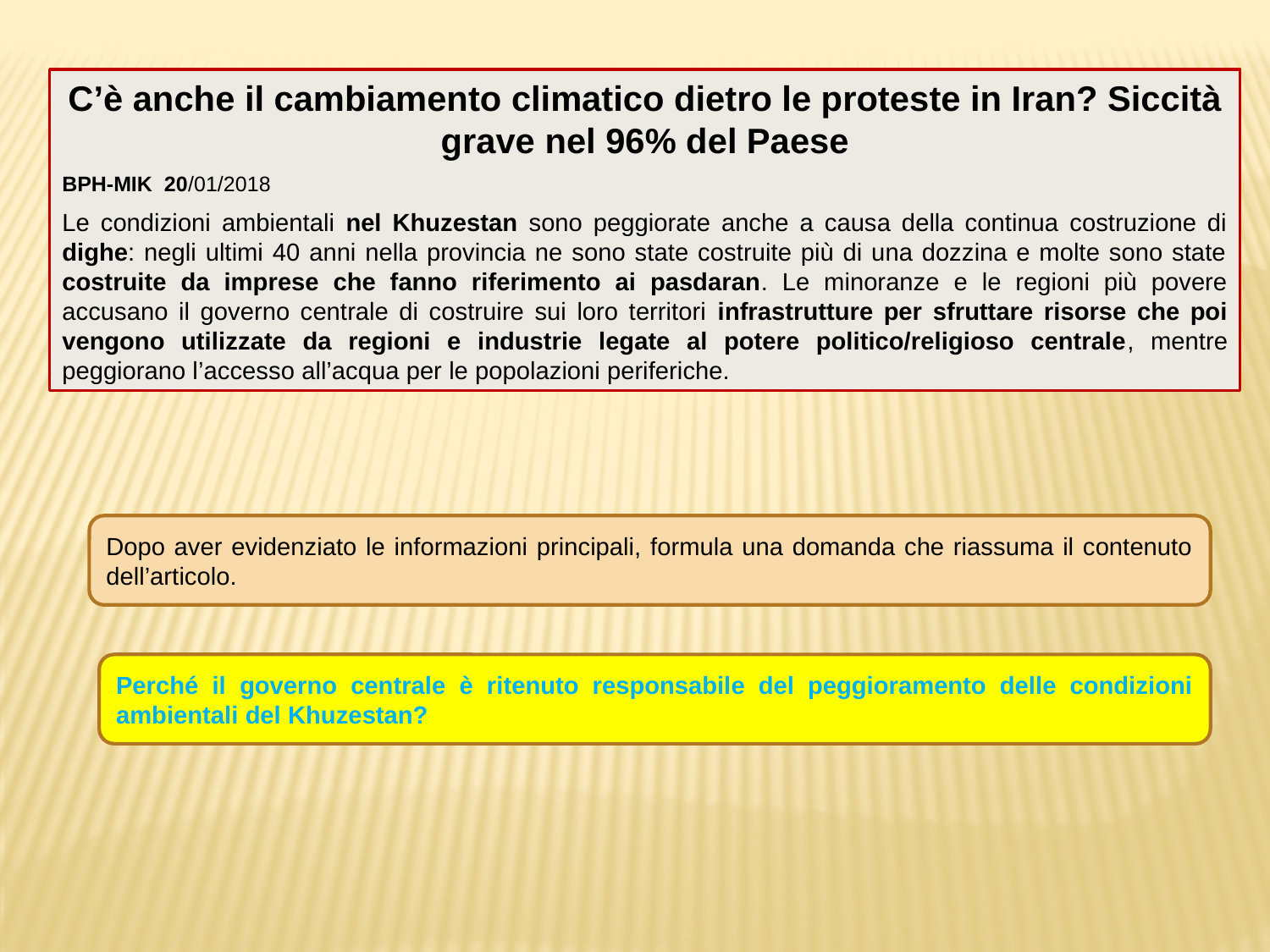

C’è anche il cambiamento climatico dietro le proteste in Iran? Siccità grave nel 96% del Paese
BPH-MIK  20/01/2018
Le condizioni ambientali nel Khuzestan sono peggiorate anche a causa della continua costruzione di dighe: negli ultimi 40 anni nella provincia ne sono state costruite più di una dozzina e molte sono state costruite da imprese che fanno riferimento ai pasdaran. Le minoranze e le regioni più povere accusano il governo centrale di costruire sui loro territori infrastrutture per sfruttare risorse che poi vengono utilizzate da regioni e industrie legate al potere politico/religioso centrale, mentre peggiorano l’accesso all’acqua per le popolazioni periferiche.

Dopo aver evidenziato le informazioni principali, formula una domanda che riassuma il contenuto dell’articolo.

Perché il governo centrale è ritenuto responsabile del peggioramento delle condizioni ambientali del Khuzestan?